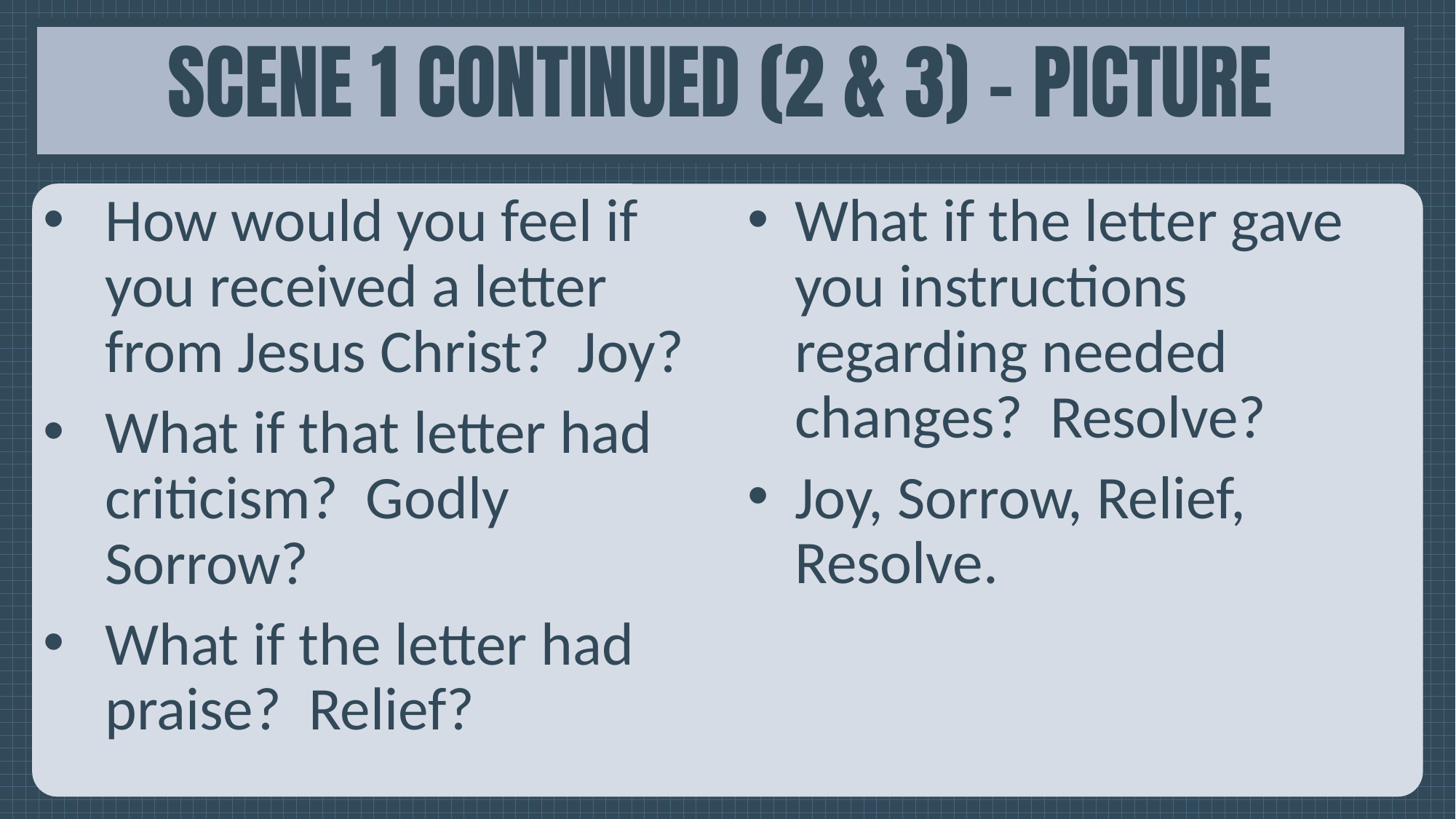

# Scene 1 Continued (2 & 3) - Picture

How would you feel if you received a letter from Jesus Christ?  Joy?
What if that letter had criticism?  Godly Sorrow?
What if the letter had praise?  Relief?
What if the letter gave you instructions regarding needed changes?  Resolve?
Joy, Sorrow, Relief, Resolve.